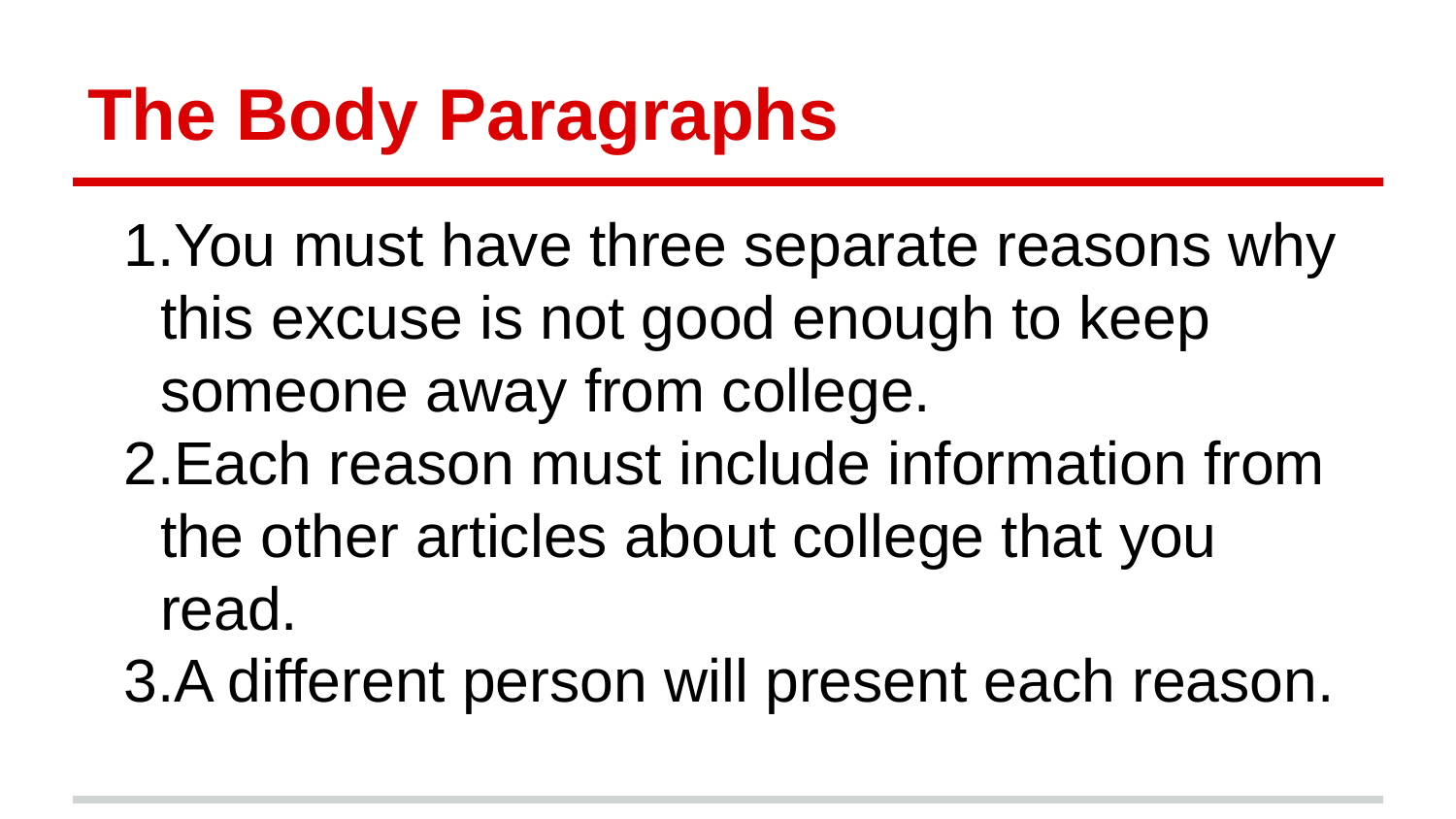

# The Body Paragraphs
You must have three separate reasons why this excuse is not good enough to keep someone away from college.
Each reason must include information from the other articles about college that you read.
A different person will present each reason.